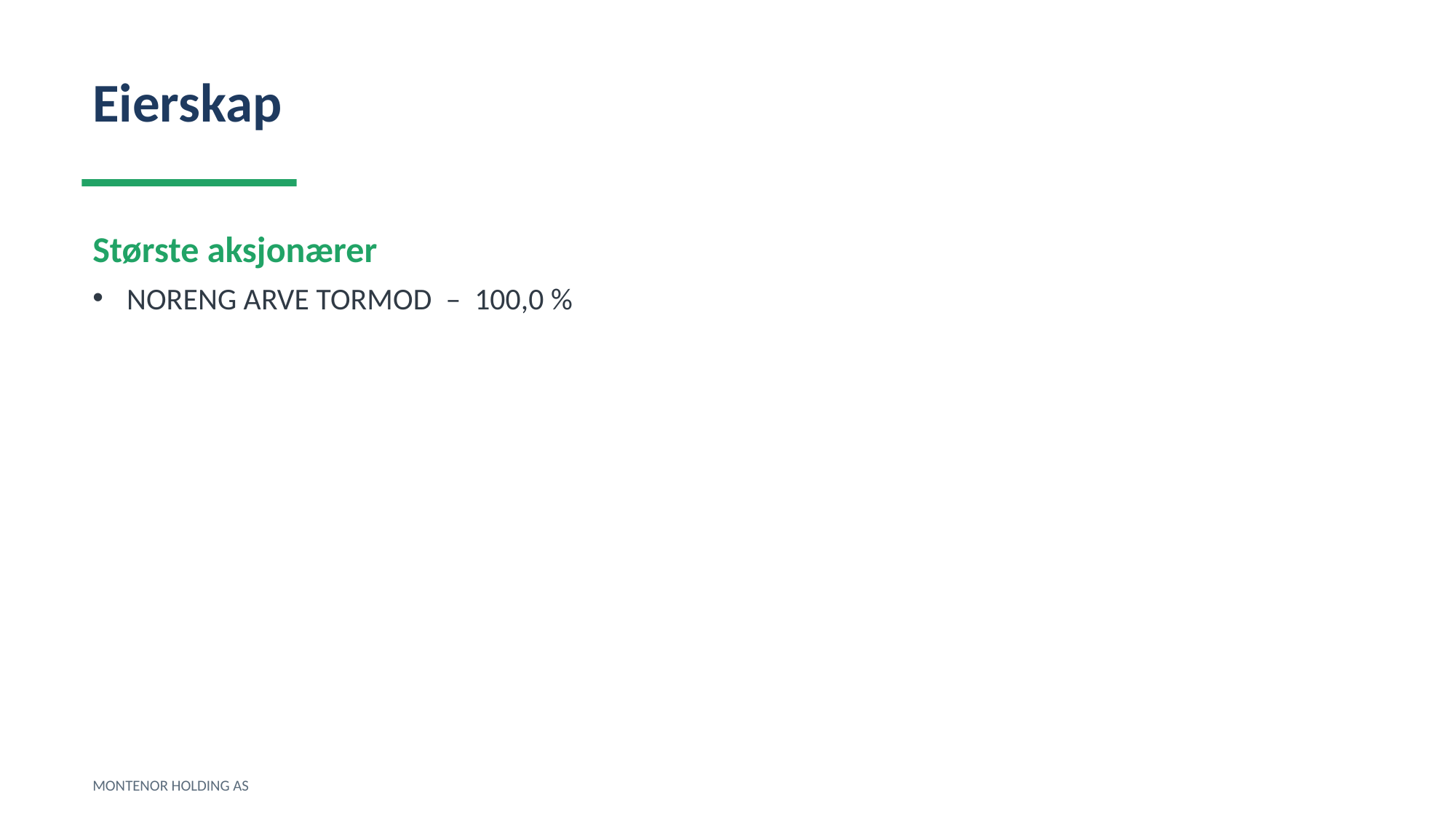

Eierskap

Største aksjonærer
NORENG ARVE TORMOD  –  100,0 %
MONTENOR HOLDING AS